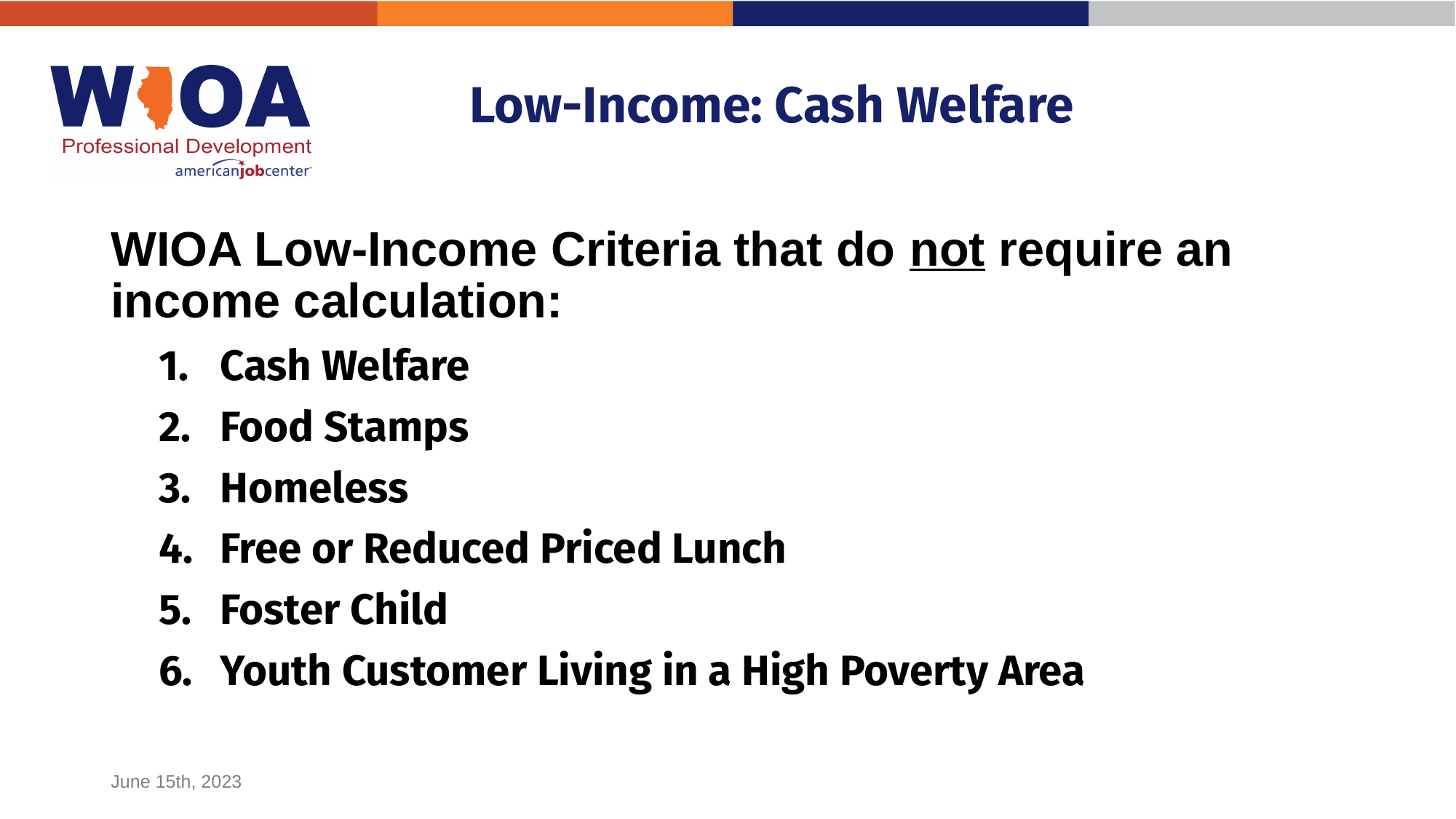

# Low-Income: Cash Welfare
WIOA Low-Income Criteria that do not require an income calculation:
Cash Welfare
Food Stamps
Homeless
Free or Reduced Priced Lunch
Foster Child
Youth Customer Living in a High Poverty Area

June 15th, 2023